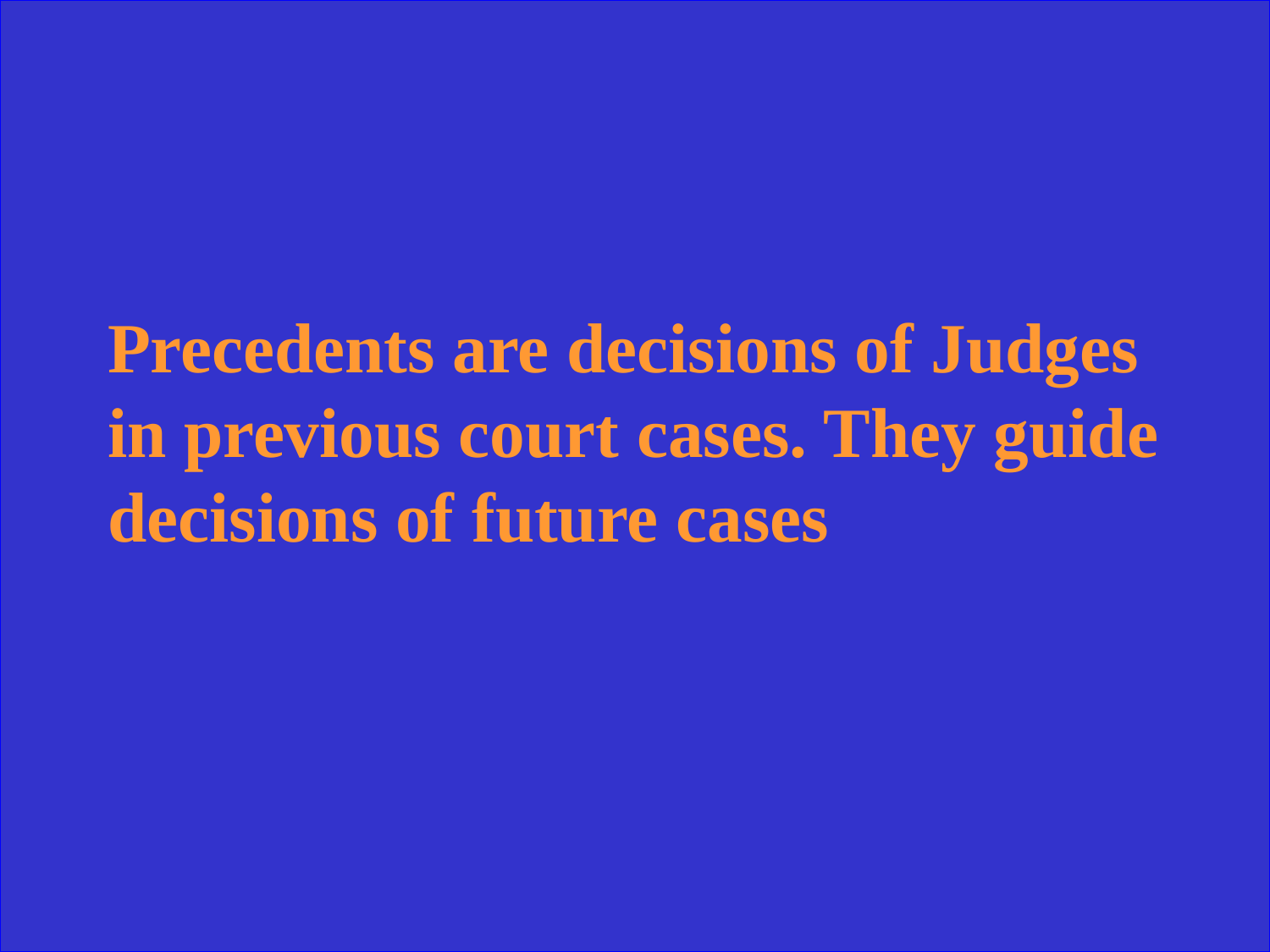

Precedents are decisions of Judges in previous court cases. They guide decisions of future cases